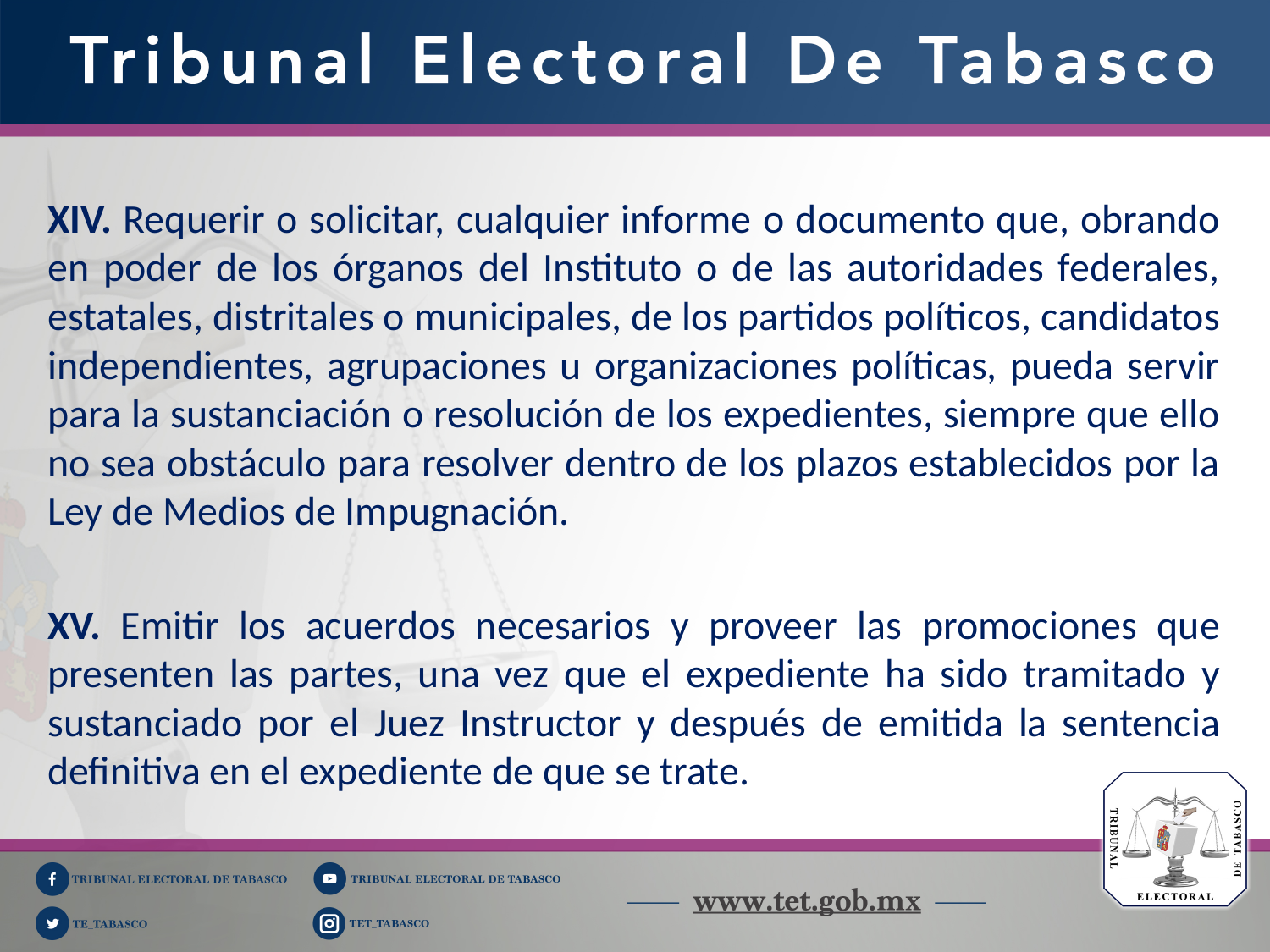

XIV. Requerir o solicitar, cualquier informe o documento que, obrando en poder de los órganos del Instituto o de las autoridades federales, estatales, distritales o municipales, de los partidos políticos, candidatos independientes, agrupaciones u organizaciones políticas, pueda servir para la sustanciación o resolución de los expedientes, siempre que ello no sea obstáculo para resolver dentro de los plazos establecidos por la Ley de Medios de Impugnación.

XV. Emitir los acuerdos necesarios y proveer las promociones que presenten las partes, una vez que el expediente ha sido tramitado y sustanciado por el Juez Instructor y después de emitida la sentencia definitiva en el expediente de que se trate.